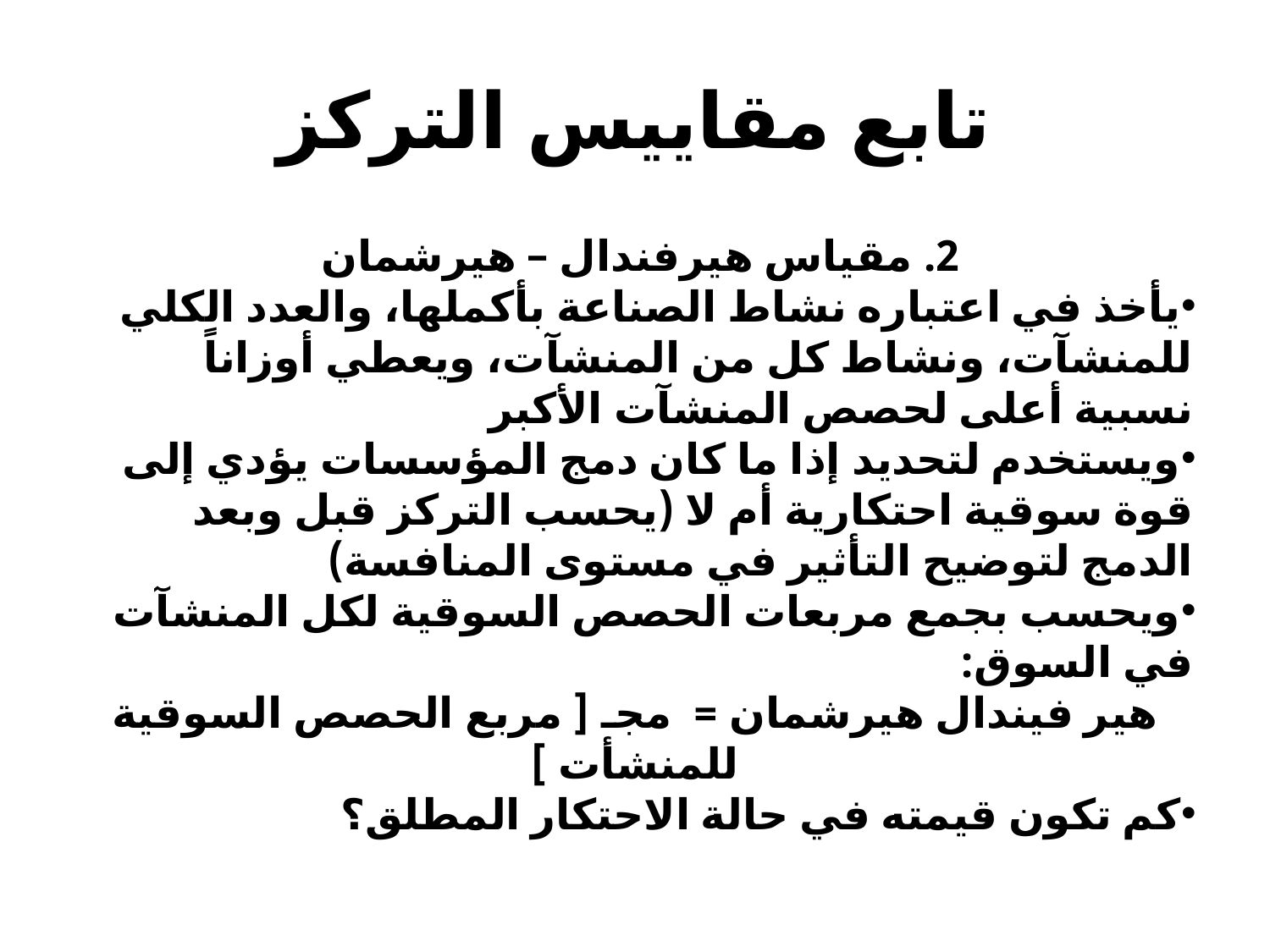

# تابع مقاييس التركز
2. مقياس هيرفندال – هيرشمان
يأخذ في اعتباره نشاط الصناعة بأكملها، والعدد الكلي للمنشآت، ونشاط كل من المنشآت، ويعطي أوزاناً نسبية أعلى لحصص المنشآت الأكبر
ويستخدم لتحديد إذا ما كان دمج المؤسسات يؤدي إلى قوة سوقية احتكارية أم لا (يحسب التركز قبل وبعد الدمج لتوضيح التأثير في مستوى المنافسة)
ويحسب بجمع مربعات الحصص السوقية لكل المنشآت في السوق:
هير فيندال هيرشمان =  مجـ [ مربع الحصص السوقية للمنشأت ]
كم تكون قيمته في حالة الاحتكار المطلق؟